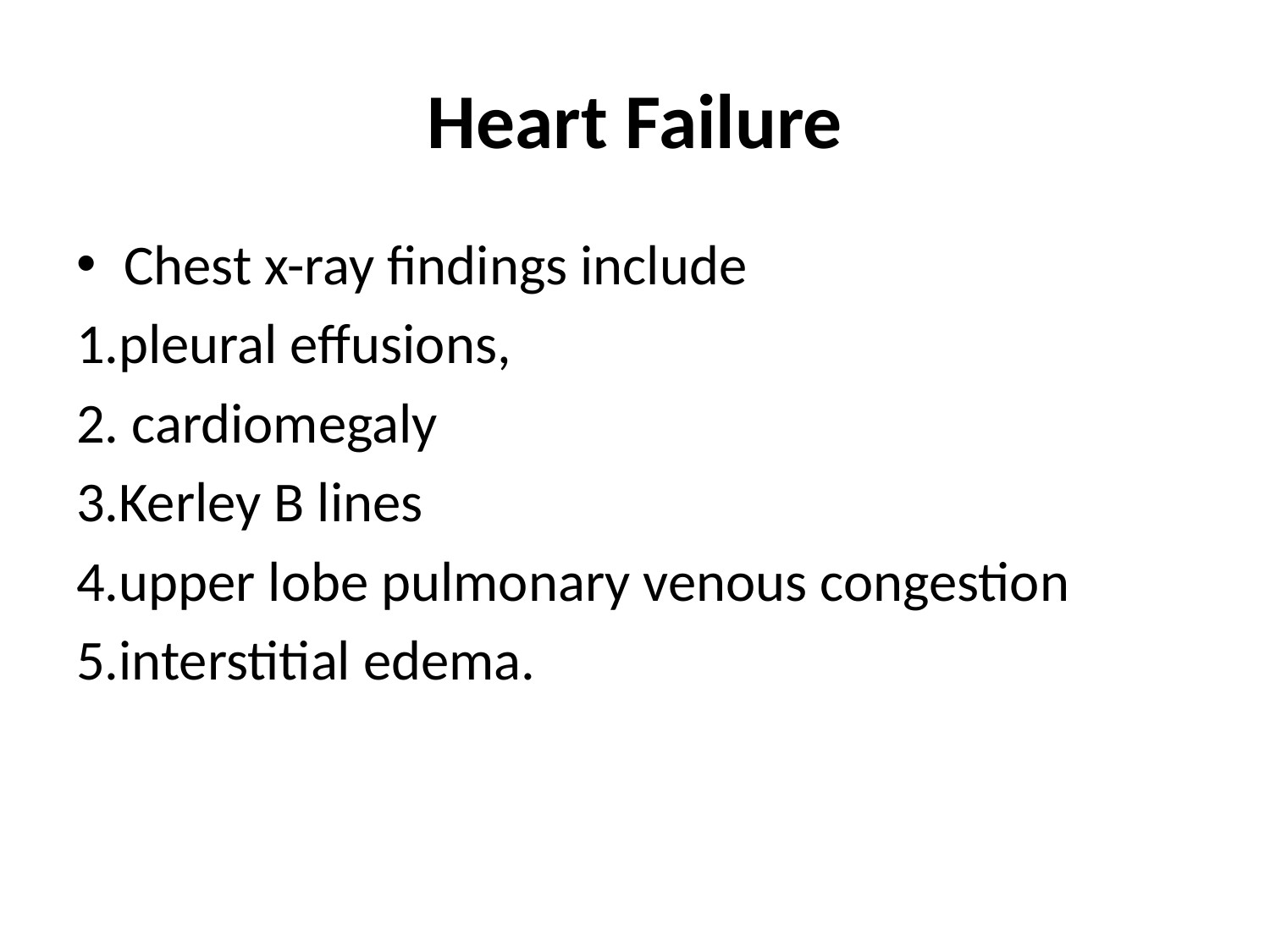

# Heart Failure
Chest x-ray findings include
1.pleural effusions,
2. cardiomegaly
3.Kerley B lines
4.upper lobe pulmonary venous congestion
5.interstitial edema.